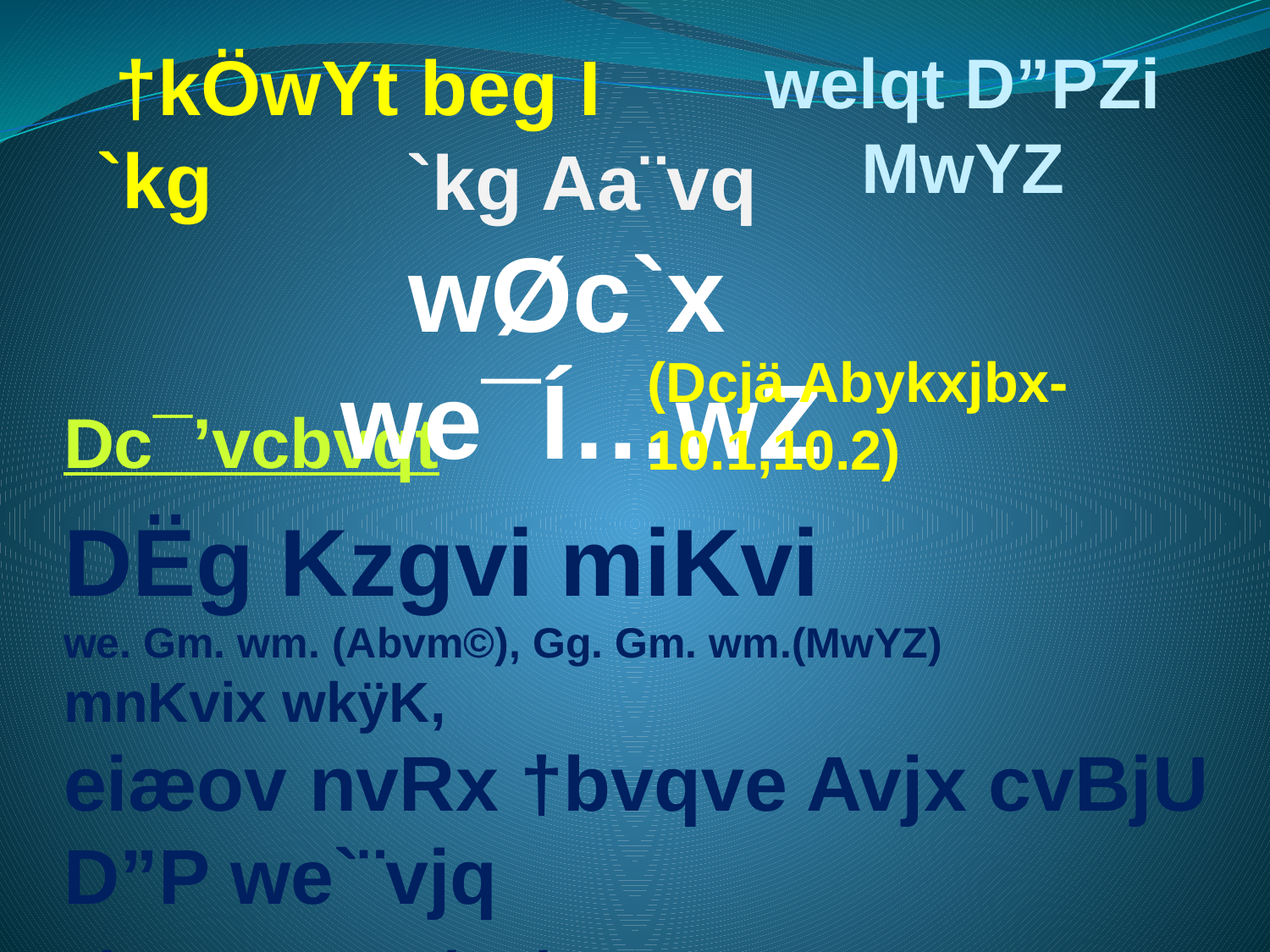

†kÖwYt beg I `kg
welqt D”PZi MwYZ
`kg Aa¨vq
wØc`x  we¯Í…wZ
(Dcjä Abykxjbx-10.1,10.2)
Dc¯’vcbvqt
DËg Kzgvi miKvi
we. Gm. wm. (Abvm©), Gg. Gm. wm.(MwYZ)
mnKvix wkÿK,
eiæov nvRx †bvqve Avjx cvBjU D”P we`¨vjq
eiæov, Kzwgjøv|